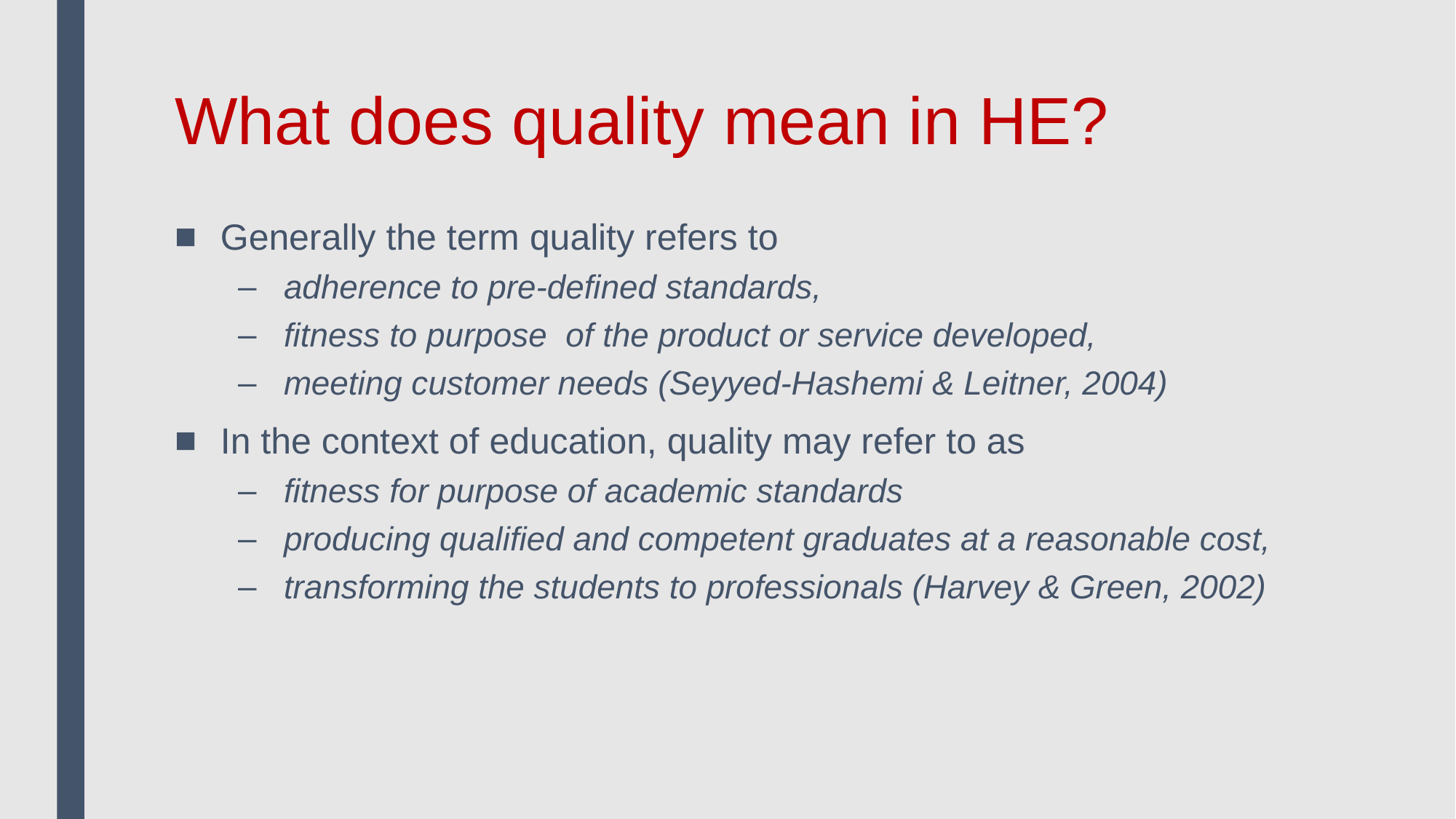

# What does quality mean in HE?
Generally the term quality refers to
adherence to pre-defined standards,
fitness to purpose  of the product or service developed,
meeting customer needs (Seyyed-Hashemi & Leitner, 2004)
In the context of education, quality may refer to as
fitness for purpose of academic standards
producing qualified and competent graduates at a reasonable cost,
transforming the students to professionals (Harvey & Green, 2002)